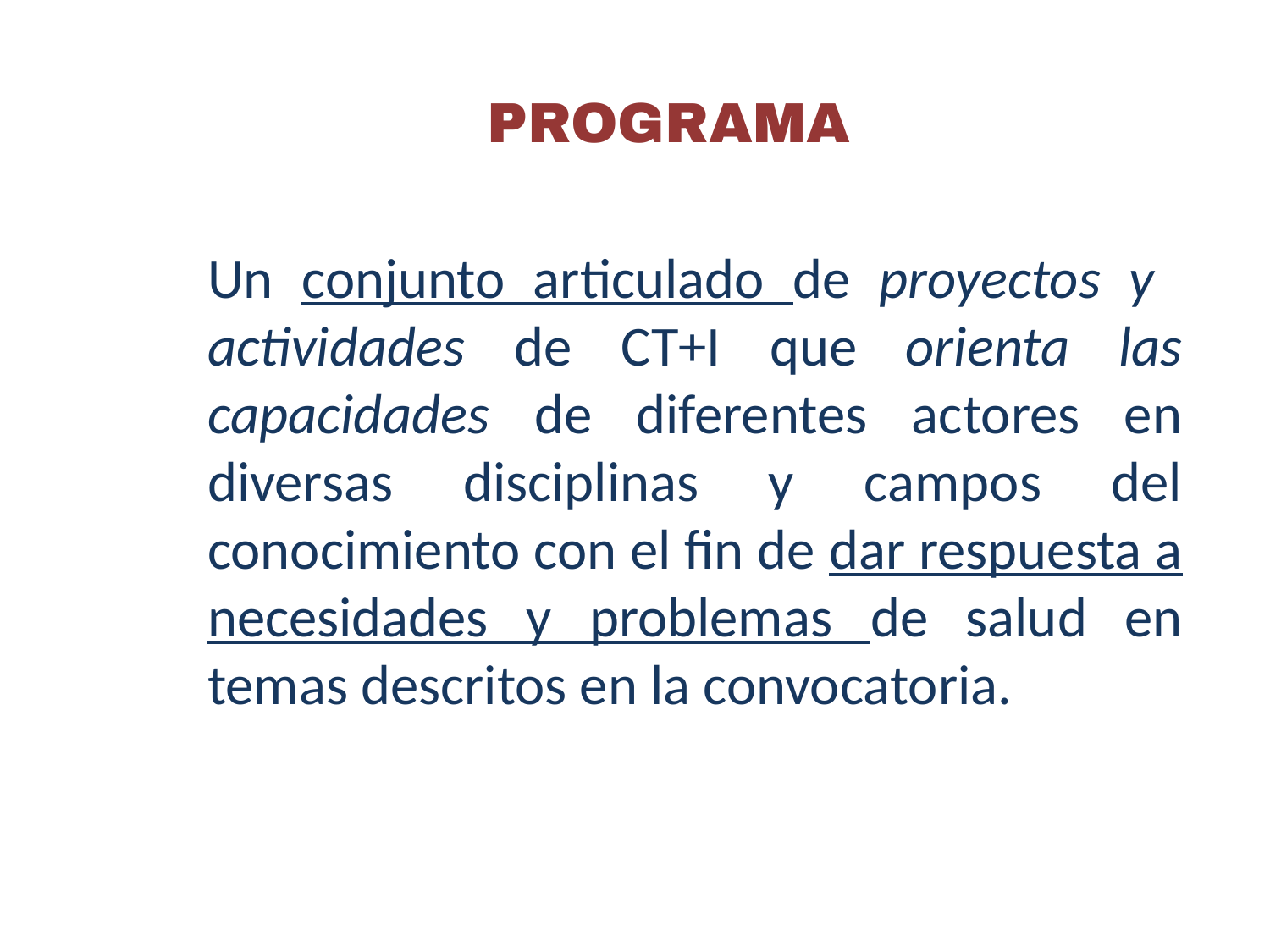

# PROGRAMA
Un conjunto articulado de proyectos y  actividades de CT+I que orienta las capacidades de diferentes actores en diversas disciplinas y campos del conocimiento con el fin de dar respuesta a necesidades y problemas de salud en temas descritos en la convocatoria.